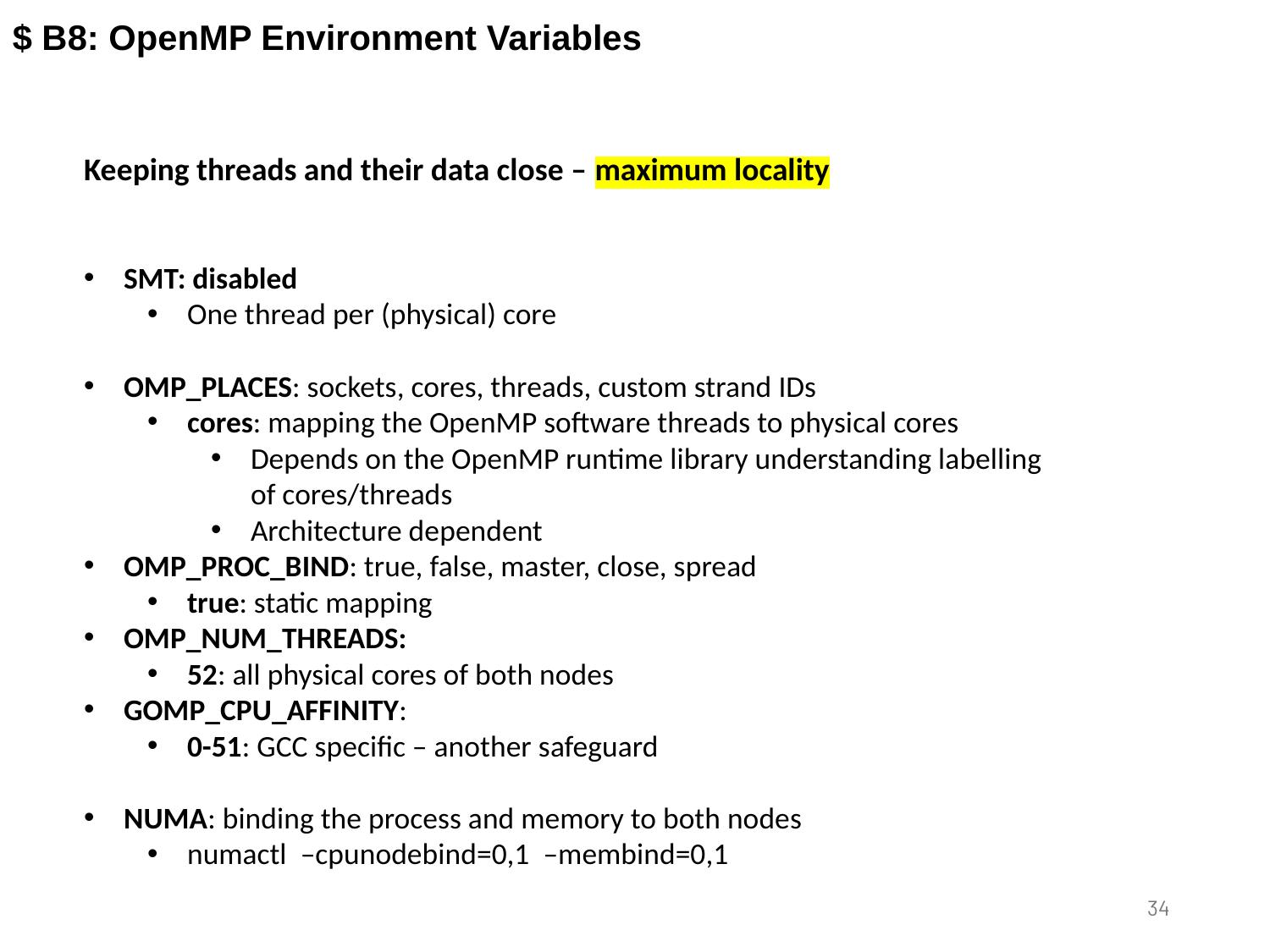

$ B8: OpenMP Environment Variables
Keeping threads and their data close – maximum locality

SMT: disabled
One thread per (physical) core

OMP_PLACES: sockets, cores, threads, custom strand IDs
cores: mapping the OpenMP software threads to physical cores
Depends on the OpenMP runtime library understanding labelling of cores/threads
Architecture dependent
OMP_PROC_BIND: true, false, master, close, spread
true: static mapping
OMP_NUM_THREADS:
52: all physical cores of both nodes
GOMP_CPU_AFFINITY:
0-51: GCC specific – another safeguard

NUMA: binding the process and memory to both nodes
numactl  –cpunodebind=0,1  –membind=0,1
34